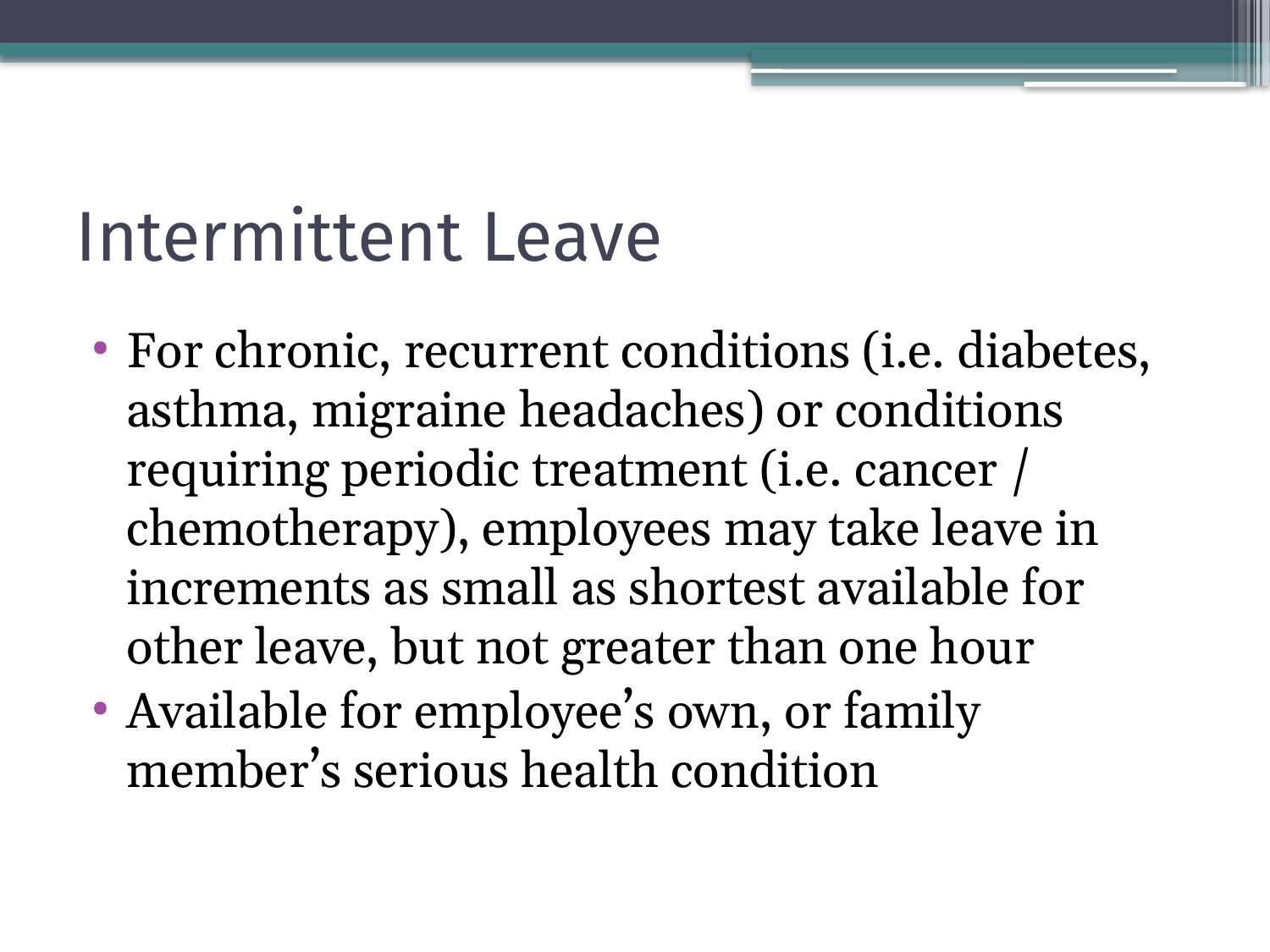

# Intermittent Leave
For chronic, recurrent conditions (i.e. diabetes, asthma, migraine headaches) or conditions requiring periodic treatment (i.e. cancer / chemotherapy), employees may take leave in increments as small as shortest available for other leave, but not greater than one hour
Available for employee’s own, or family member’s serious health condition